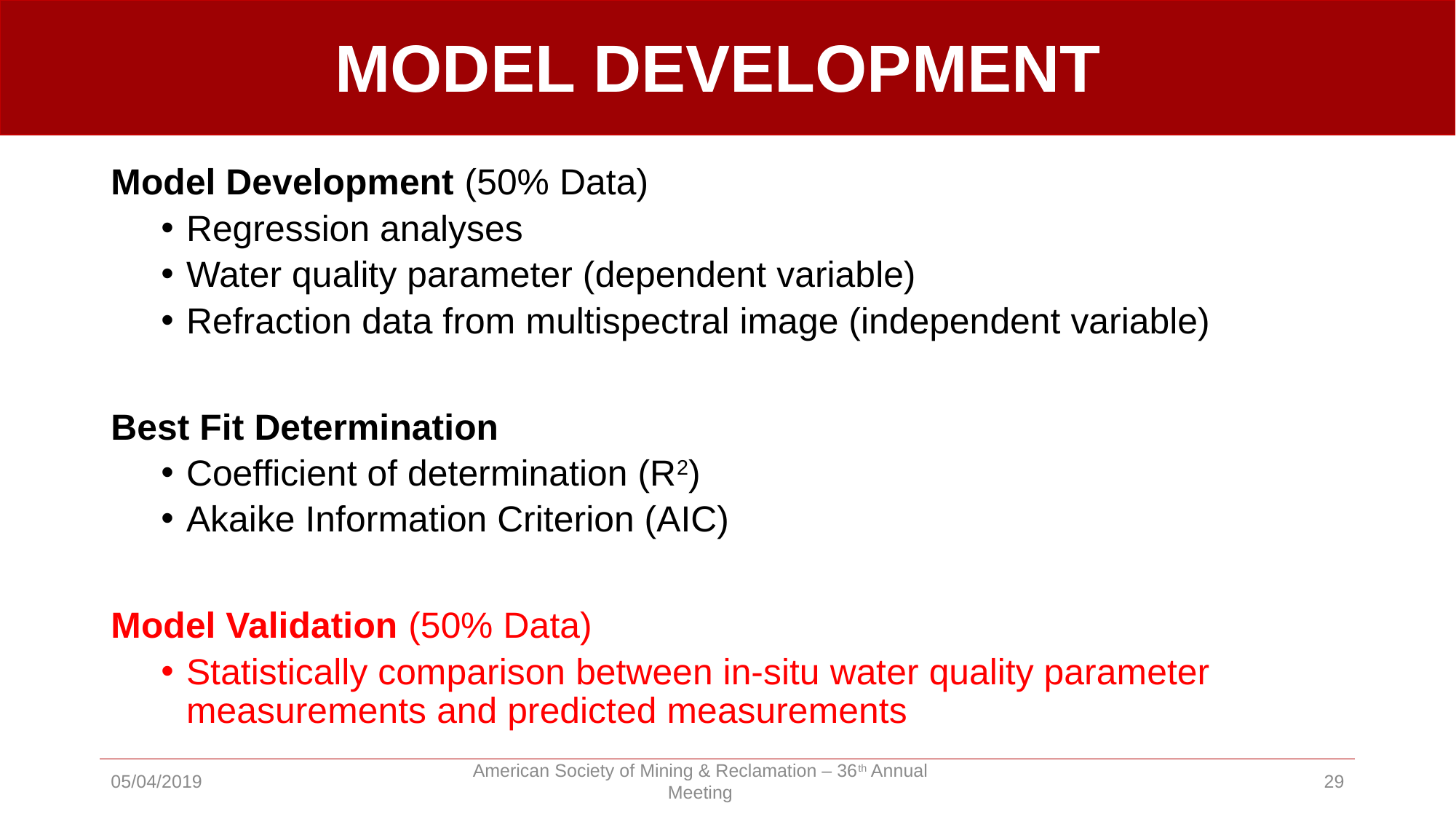

# MODEL DEVELOPMENT
Model Development (50% Data)
Regression analyses
Water quality parameter (dependent variable)
Refraction data from multispectral image (independent variable)

Best Fit Determination
Coefficient of determination (R2)
Akaike Information Criterion (AIC)

Model Validation (50% Data)
Statistically comparison between in-situ water quality parameter measurements and predicted measurements

05/04/2019
American Society of Mining & Reclamation – 36th Annual Meeting
29